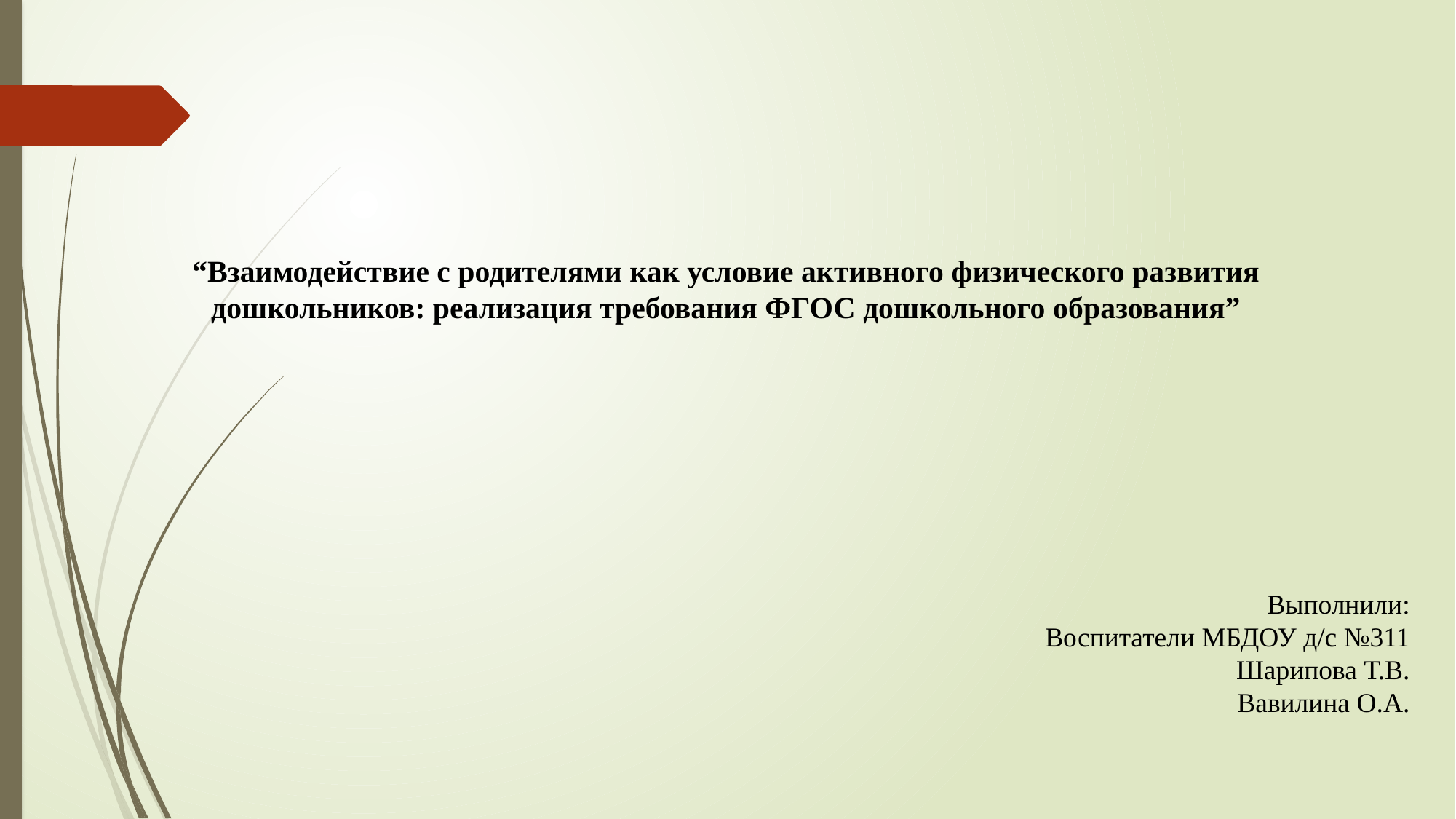

“Взаимодействие с родителями как условие активного физического развития дошкольников: реализация требования ФГОС дошкольного образования”
Выполнили:
Воспитатели МБДОУ д/с №311
Шарипова Т.В.
Вавилина О.А.